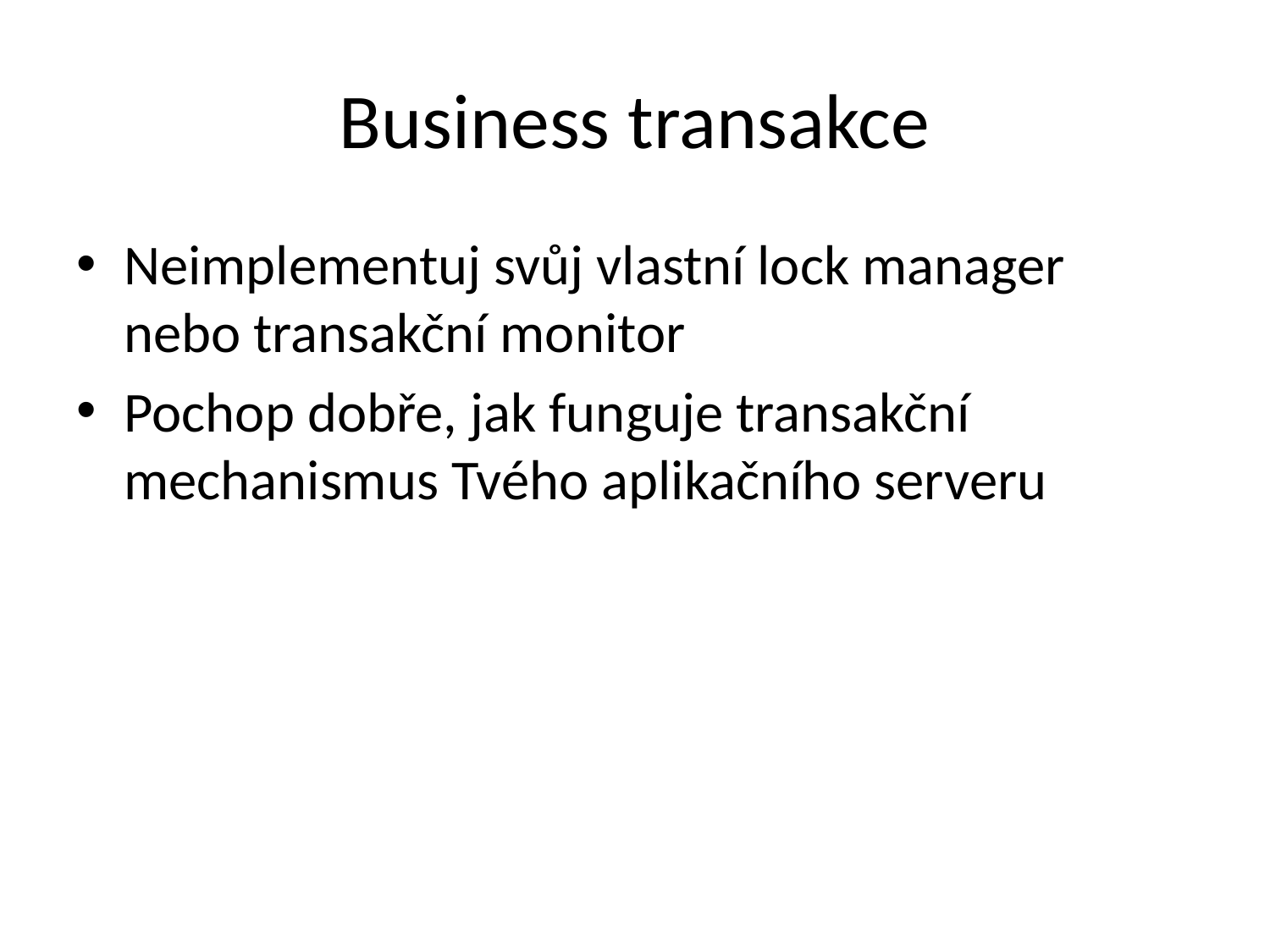

# Business transakce
Neimplementuj svůj vlastní lock manager nebo transakční monitor
Pochop dobře, jak funguje transakční mechanismus Tvého aplikačního serveru